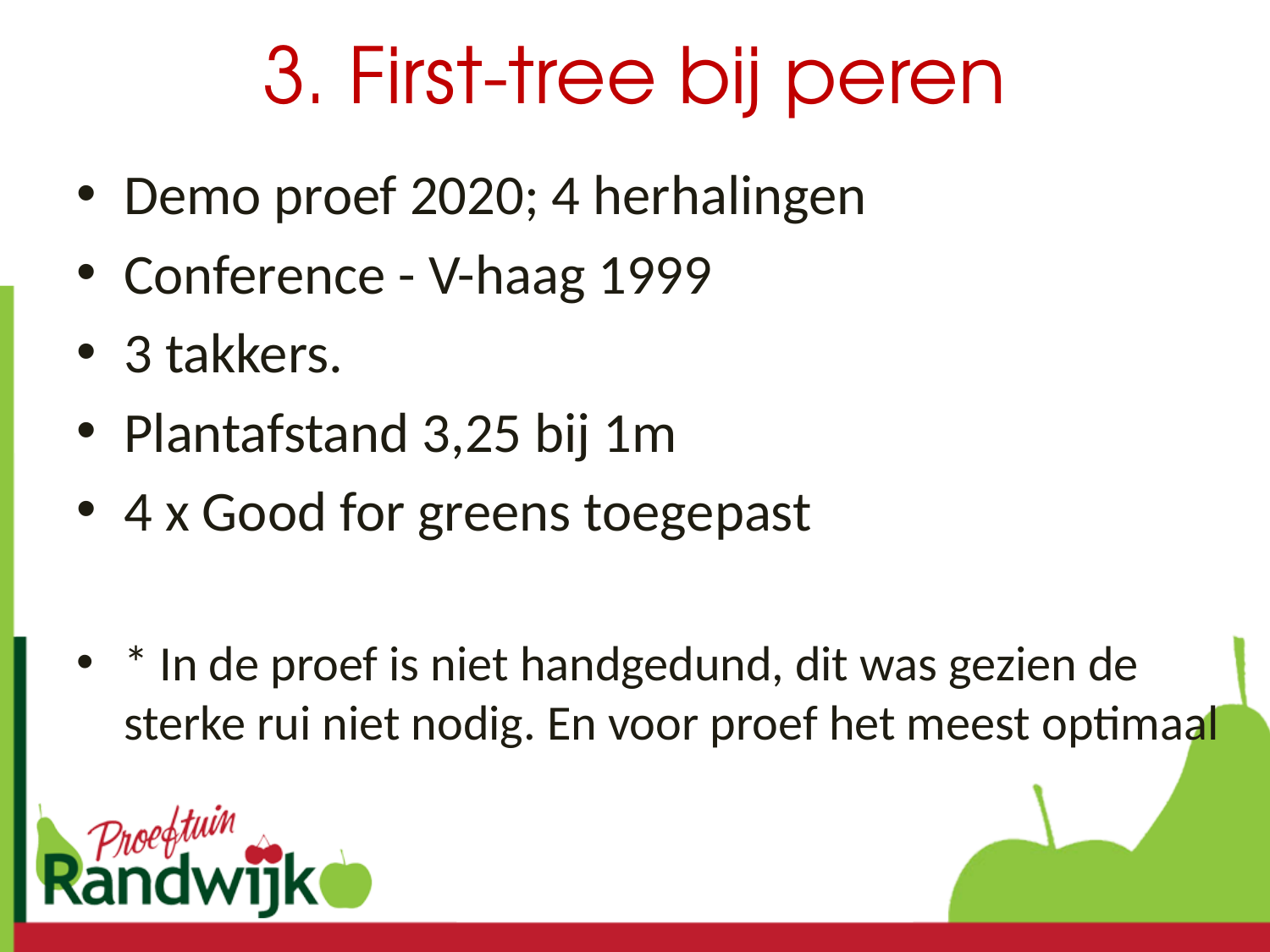

# 3. First-tree bij peren
Demo proef 2020; 4 herhalingen
Conference - V-haag 1999
3 takkers.
Plantafstand 3,25 bij 1m
4 x Good for greens toegepast

* In de proef is niet handgedund, dit was gezien de sterke rui niet nodig. En voor proef het meest optimaal